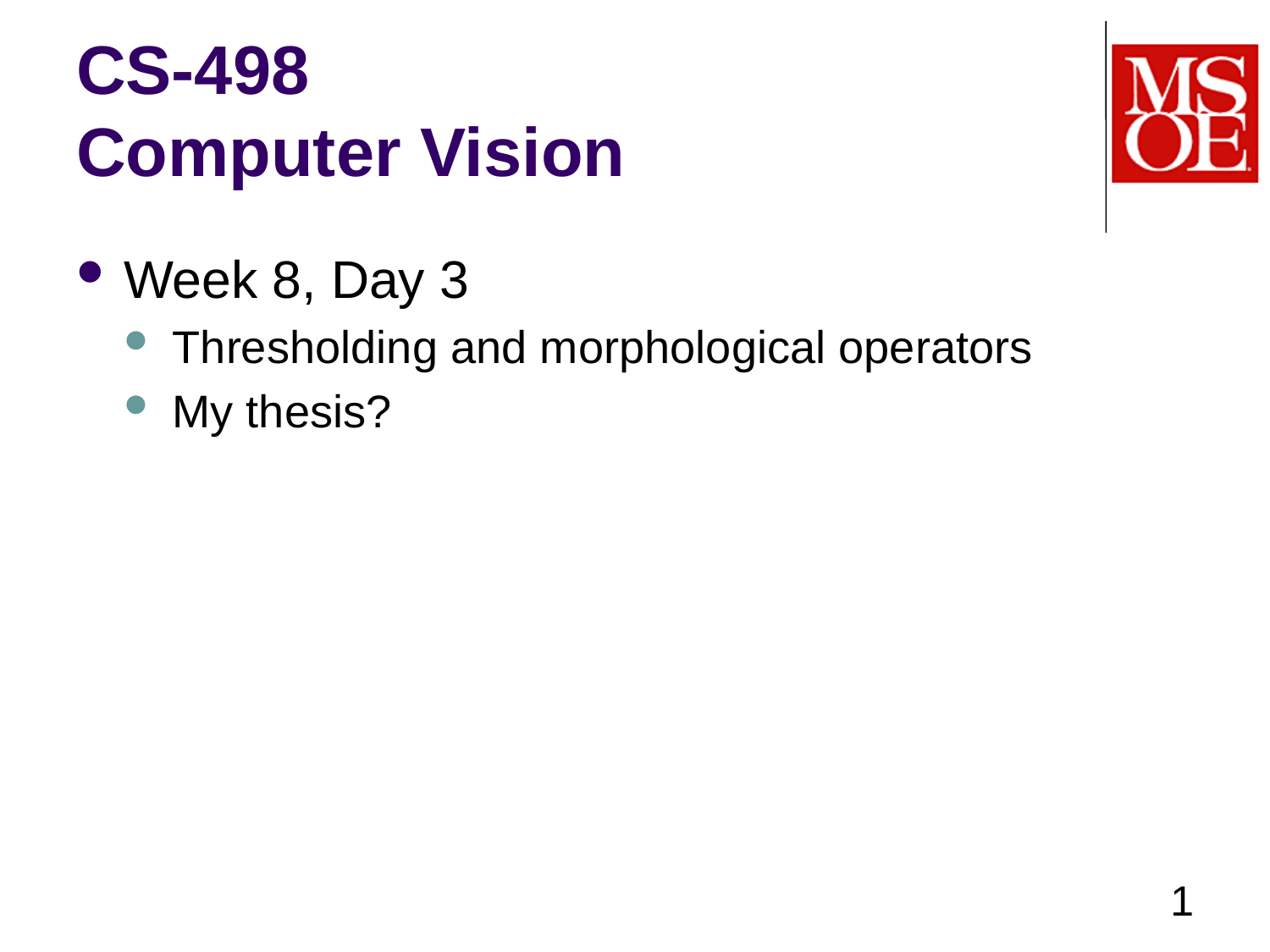

# CS-498 Computer Vision
Week 8, Day 3
Thresholding and morphological operators
My thesis?

1